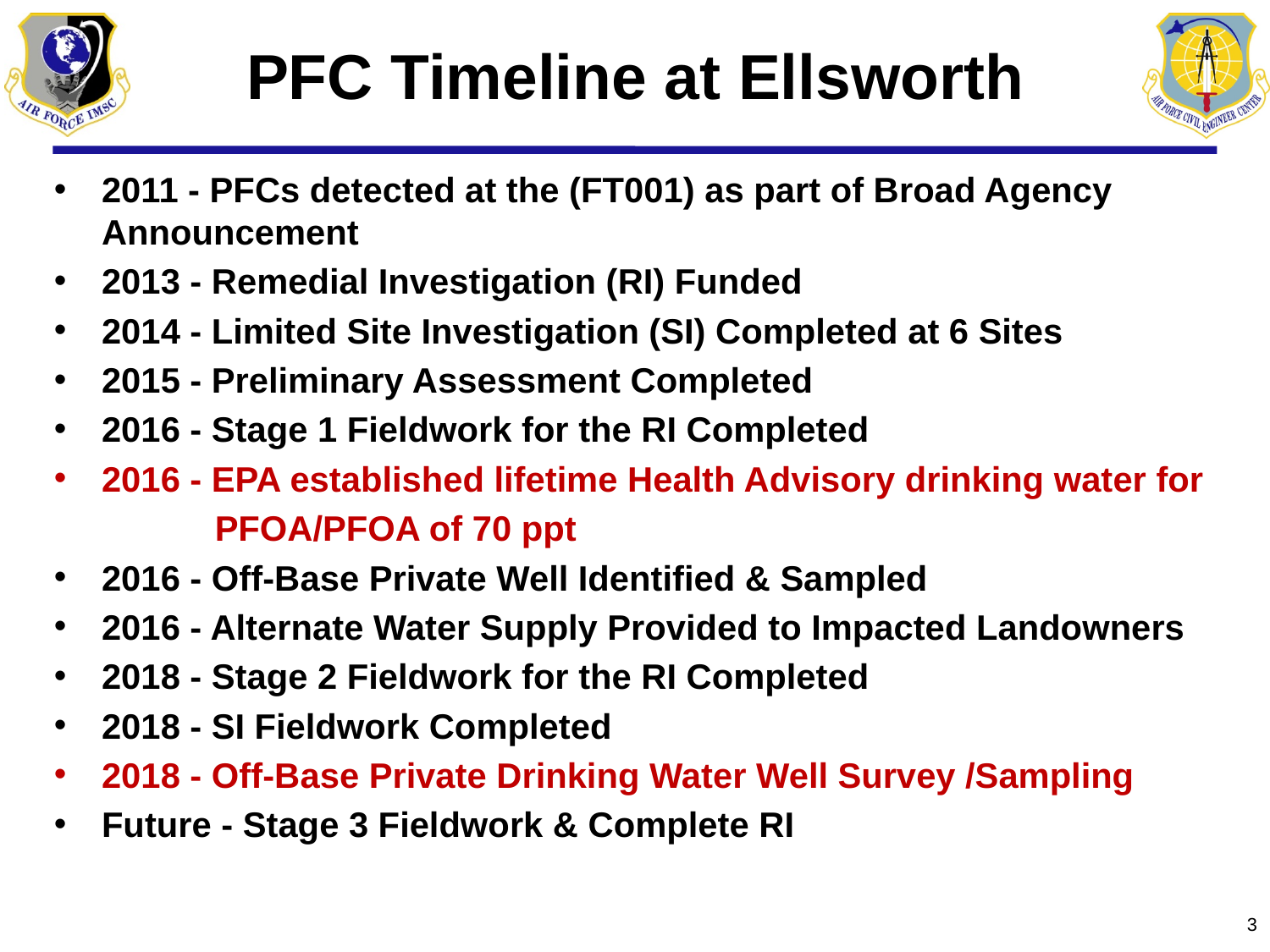

# PFC Timeline at Ellsworth
2011 - PFCs detected at the (FT001) as part of Broad Agency Announcement
2013 - Remedial Investigation (RI) Funded
2014 - Limited Site Investigation (SI) Completed at 6 Sites
2015 - Preliminary Assessment Completed
2016 - Stage 1 Fieldwork for the RI Completed
2016 - EPA established lifetime Health Advisory drinking water for
          PFOA/PFOA of 70 ppt
2016 - Off-Base Private Well Identified & Sampled
2016 - Alternate Water Supply Provided to Impacted Landowners
2018 - Stage 2 Fieldwork for the RI Completed
2018 - SI Fieldwork Completed
2018 - Off-Base Private Drinking Water Well Survey /Sampling
Future - Stage 3 Fieldwork & Complete RI
3